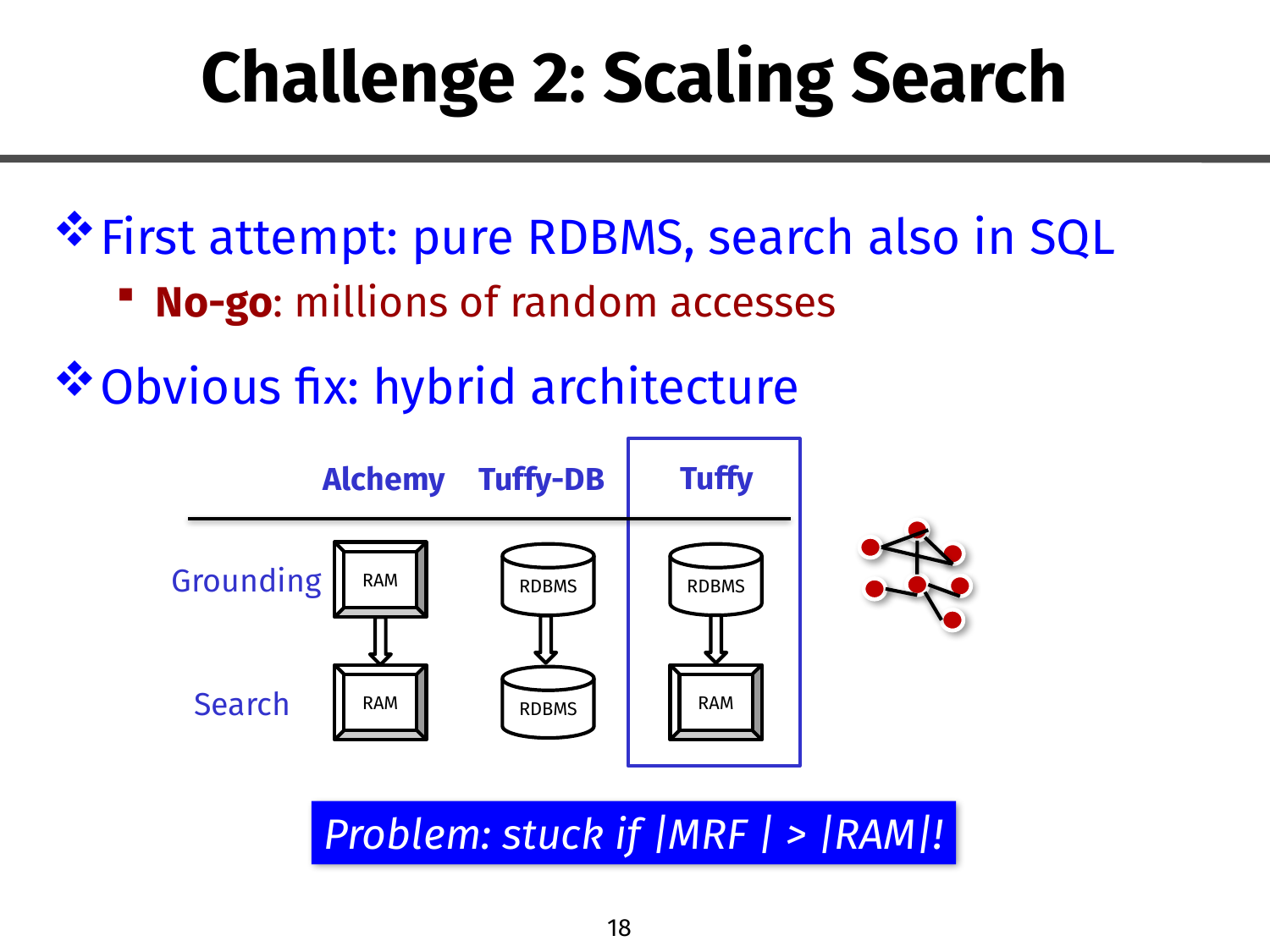

# Challenge 2: Scaling Search
First attempt: pure RDBMS, search also in SQL
No-go: millions of random accesses
Obvious fix: hybrid architecture

Tuffy
Alchemy
Tuffy-DB
RAM
RDBMS
RDBMS
Grounding

RAM
RAM
RDBMS
Search

Problem: stuck if |MRF | > |RAM|!
18